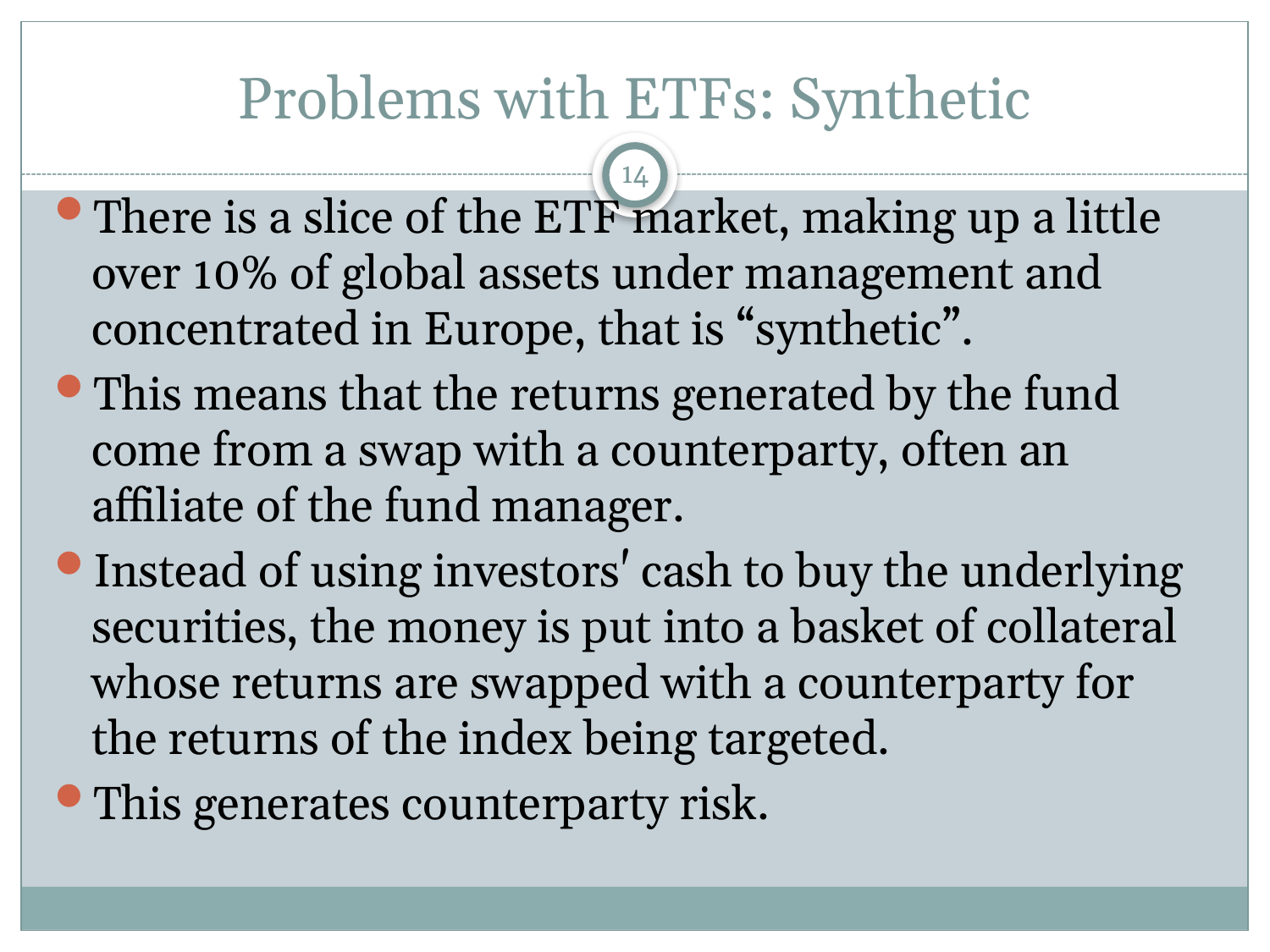

# Problems with ETFs: Synthetic
14
There is a slice of the ETF market, making up a little over 10% of global assets under management and concentrated in Europe, that is “synthetic”.
This means that the returns generated by the fund come from a swap with a counterparty, often an affiliate of the fund manager.
Instead of using investors' cash to buy the underlying securities, the money is put into a basket of collateral whose returns are swapped with a counterparty for the returns of the index being targeted.
This generates counterparty risk.